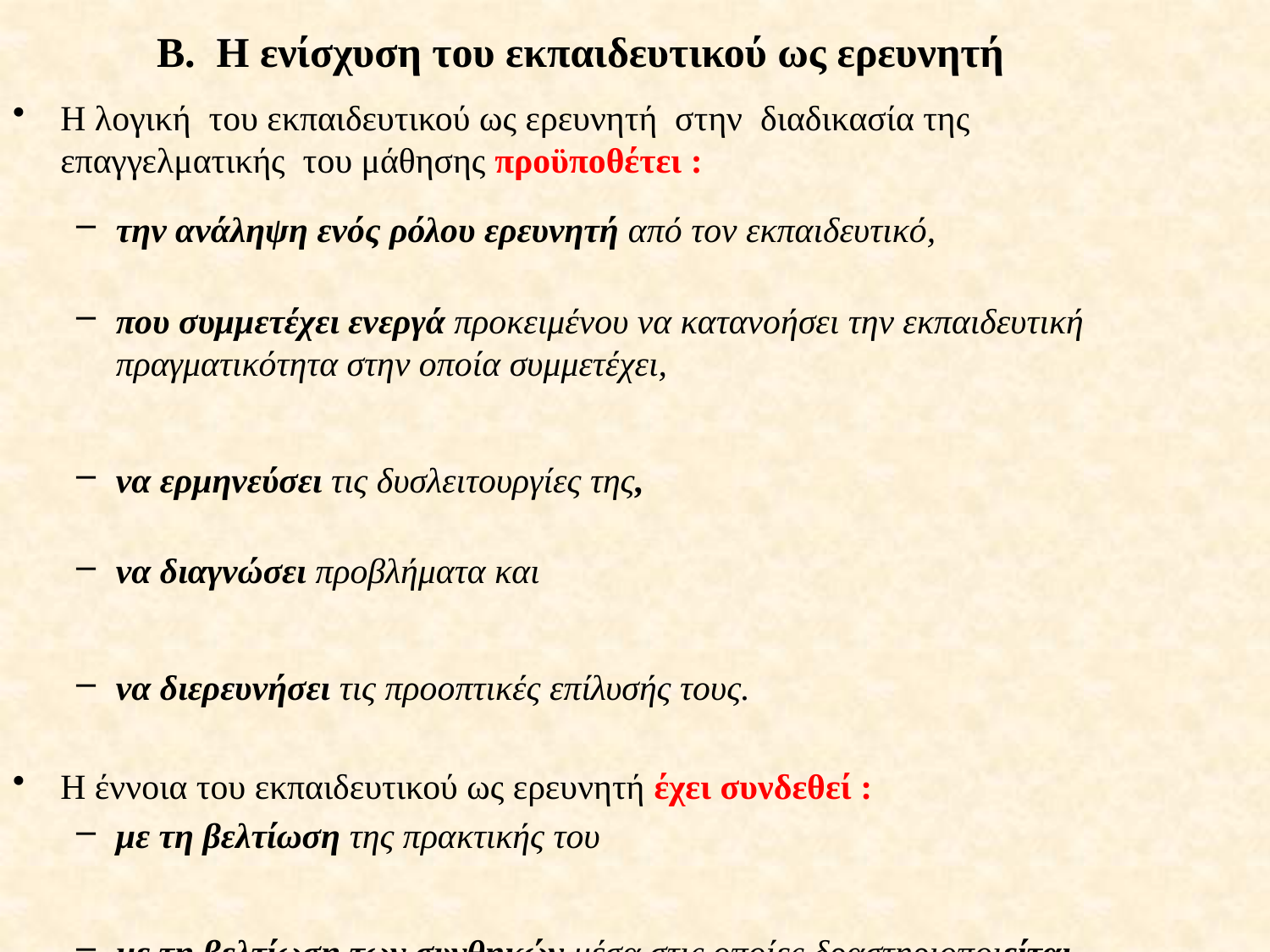

# Β.  Η ενίσχυση του εκπαιδευτικού ως ερευνητή
Η λογική  του εκπαιδευτικού ως ερευνητή  στην  διαδικασία της επαγγελματικής  του μάθησης προϋποθέτει :

την ανάληψη ενός ρόλου ερευνητή από τον εκπαιδευτικό,

που συμμετέχει ενεργά προκειμένου να κατανοήσει την εκπαιδευτική πραγματικότητα στην οποία συμμετέχει,

να ερμηνεύσει τις δυσλειτουργίες της,

να διαγνώσει προβλήματα και

να διερευνήσει τις προοπτικές επίλυσής τους.

Η έννοια του εκπαιδευτικού ως ερευνητή έχει συνδεθεί :
με τη βελτίωση της πρακτικής του

με τη βελτίωση των συνθηκών μέσα στις οποίες δραστηριοποιείται.